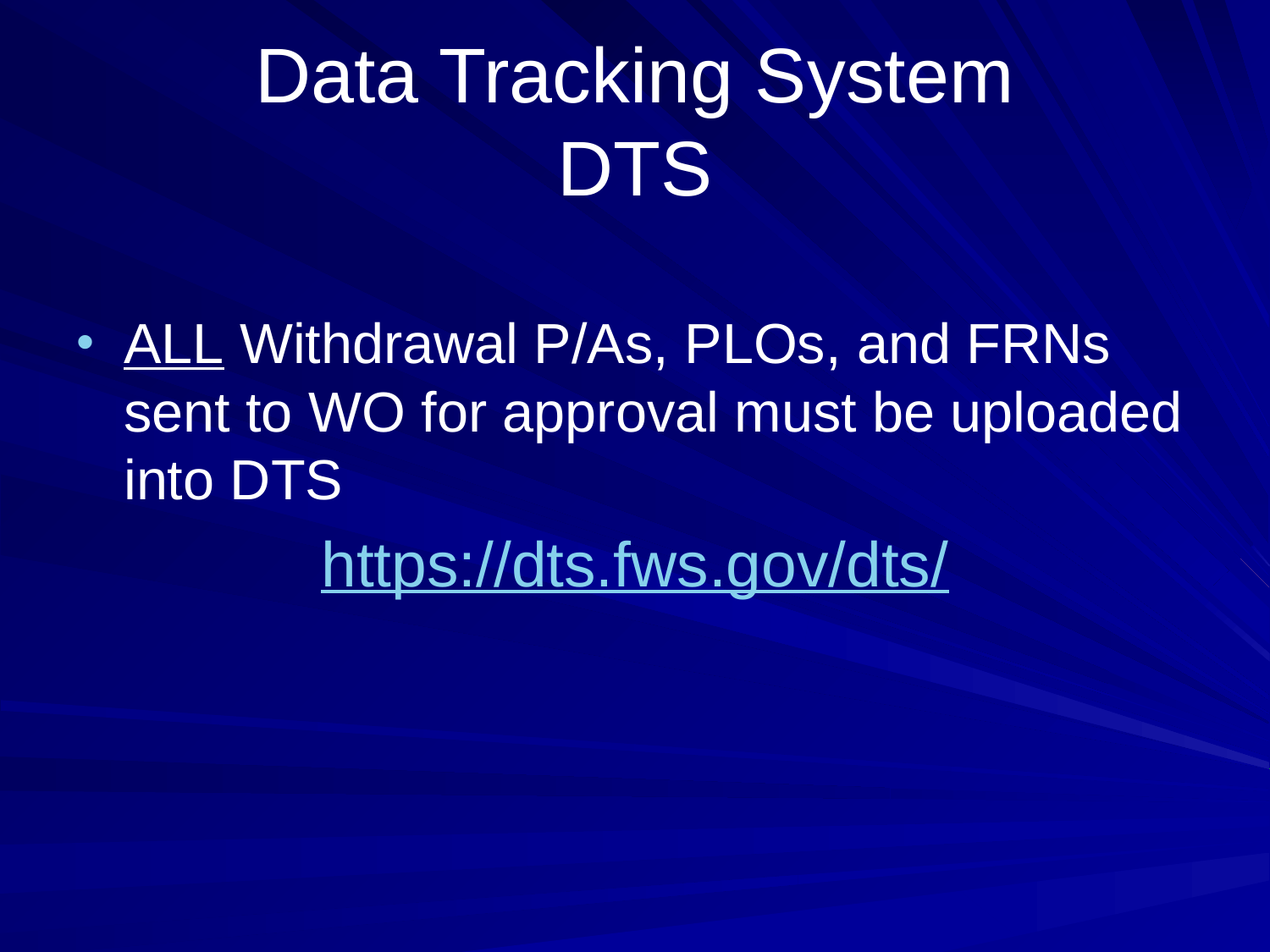

# Data Tracking System DTS

ALL Withdrawal P/As, PLOs, and FRNs sent to WO for approval must be uploaded into DTS
https://dts.fws.gov/dts/